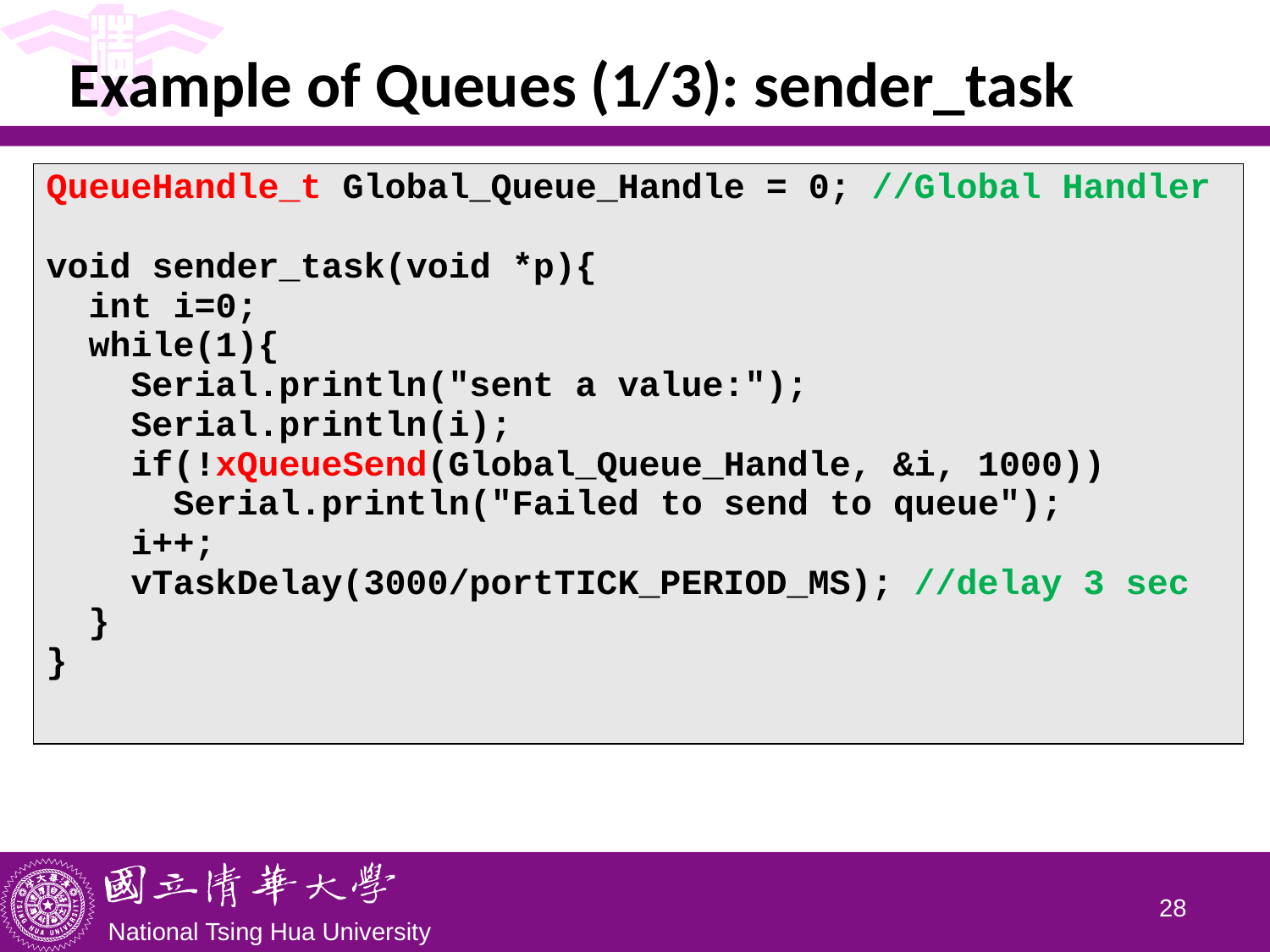

# Example of Queues (1/3): sender_task
| QueueHandle\_t Global\_Queue\_Handle = 0; //Global Handler void sender\_task(void \*p){ int i=0; while(1){ Serial.println("sent a value:"); Serial.println(i); if(!xQueueSend(Global\_Queue\_Handle, &i, 1000)) Serial.println("Failed to send to queue"); i++; vTaskDelay(3000/portTICK\_PERIOD\_MS); //delay 3 sec } } |
| --- |
28